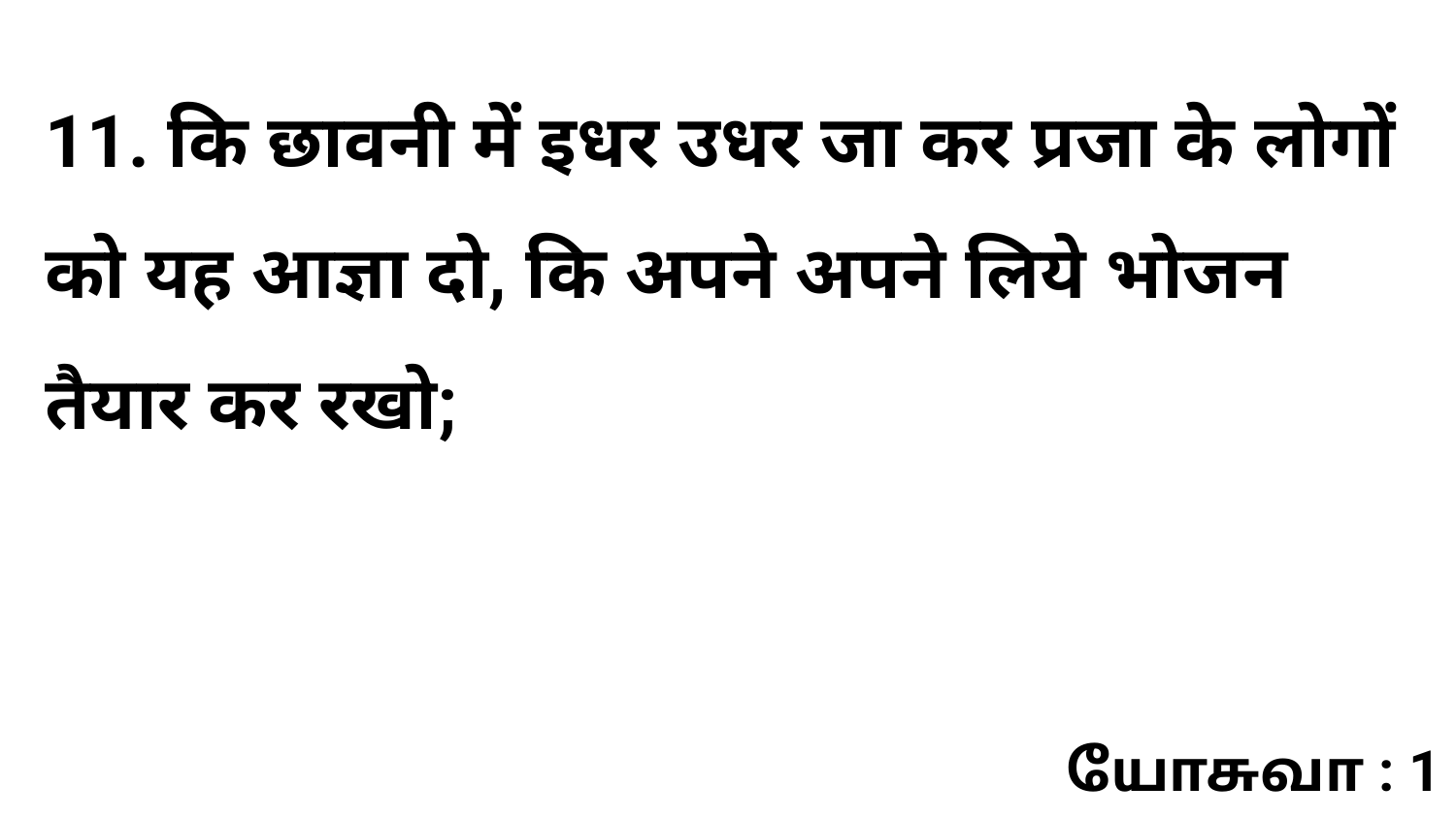

11. कि छावनी में इधर उधर जा कर प्रजा के लोगों को यह आज्ञा दो, कि अपने अपने लिये भोजन तैयार कर रखो;
யோசுவா : 1